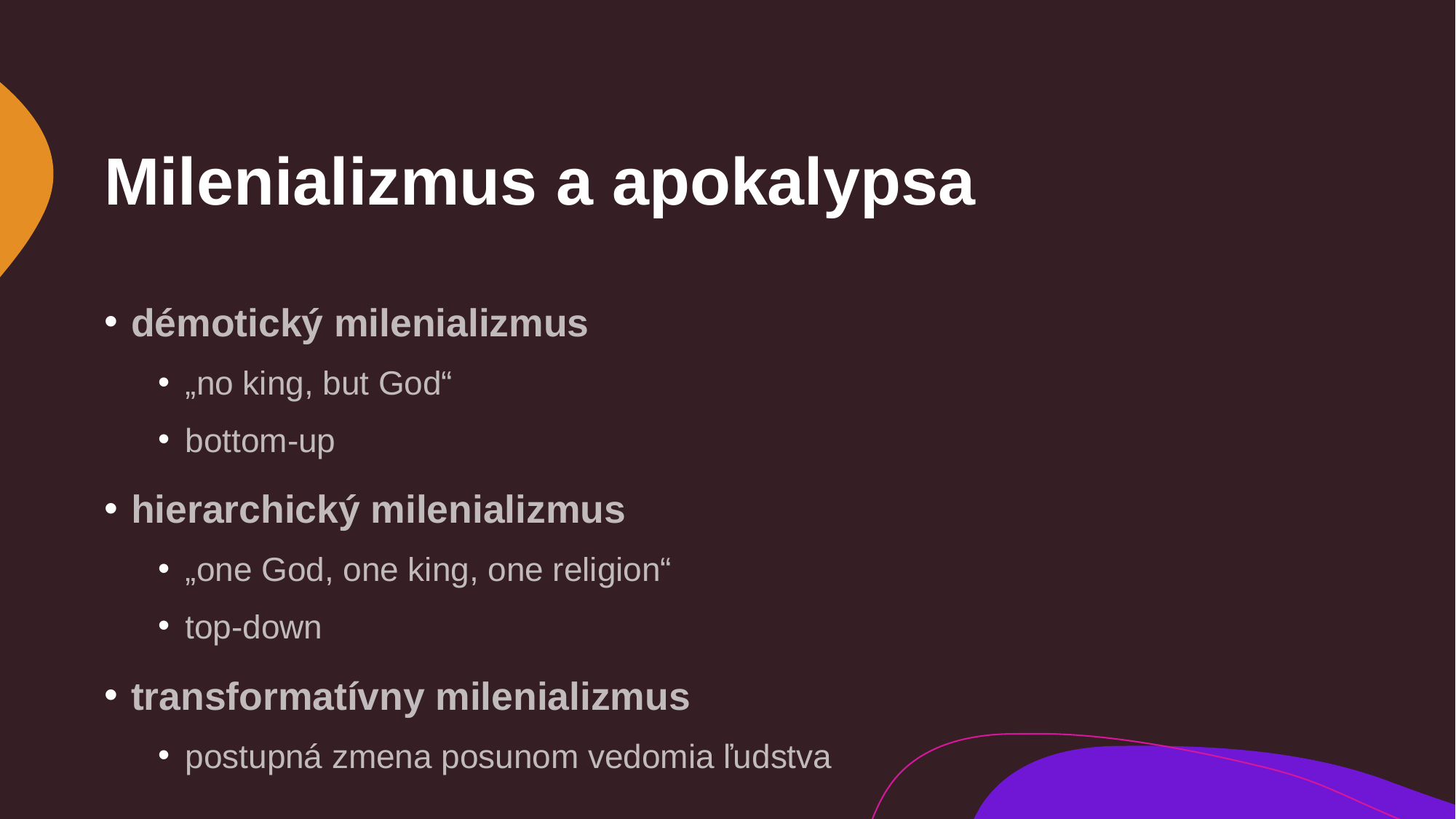

# Milenializmus a apokalypsa
démotický milenializmus
„no king, but God“
bottom-up
hierarchický milenializmus
„one God, one king, one religion“
top-down
transformatívny milenializmus
postupná zmena posunom vedomia ľudstva